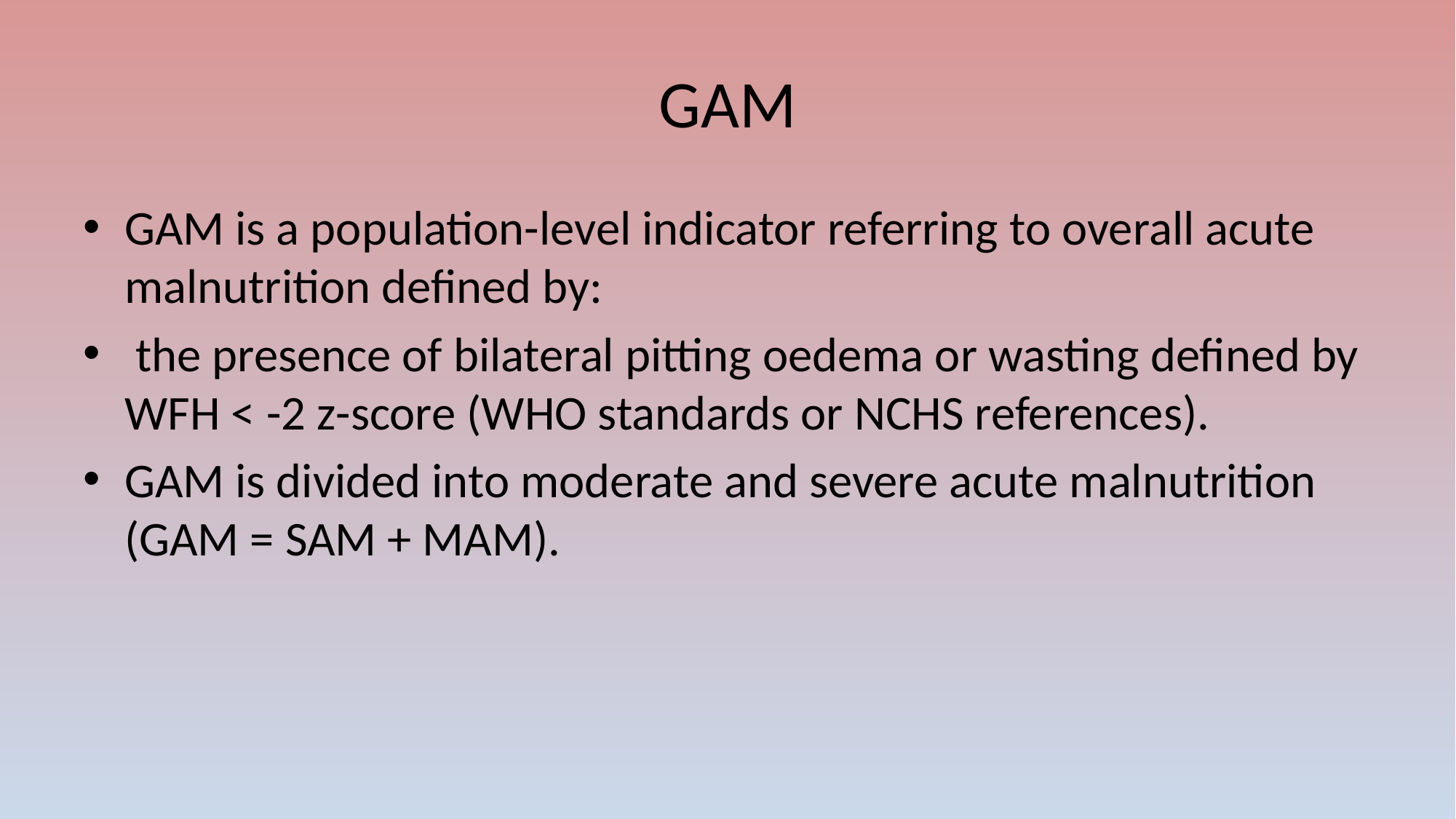

# GAM
GAM is a population-level indicator referring to overall acute malnutrition defined by:
 the presence of bilateral pitting oedema or wasting defined by WFH < -2 z-score (WHO standards or NCHS references).
GAM is divided into moderate and severe acute malnutrition (GAM = SAM + MAM).